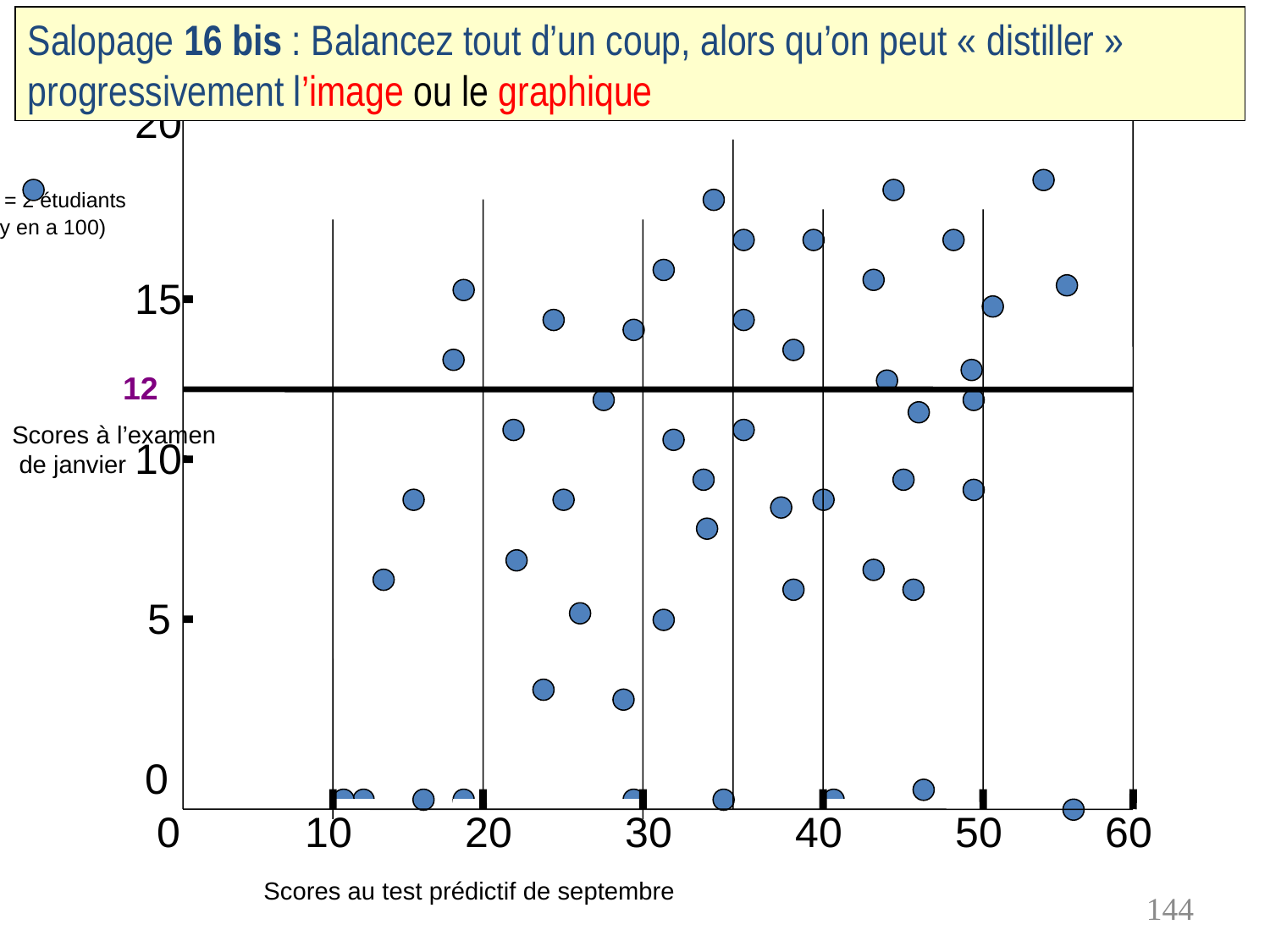

Salopage 16 bis : Balancez tout d’un coup, alors qu’on peut « distiller » progressivement l’image ou le graphique
20

   = 2 étudiants
(il y en a 100)

15

12

Scores à l’examen
 de janvier

10

 5

0

 0
10
20
30
40
50

60

Scores au test prédictif de septembre
144